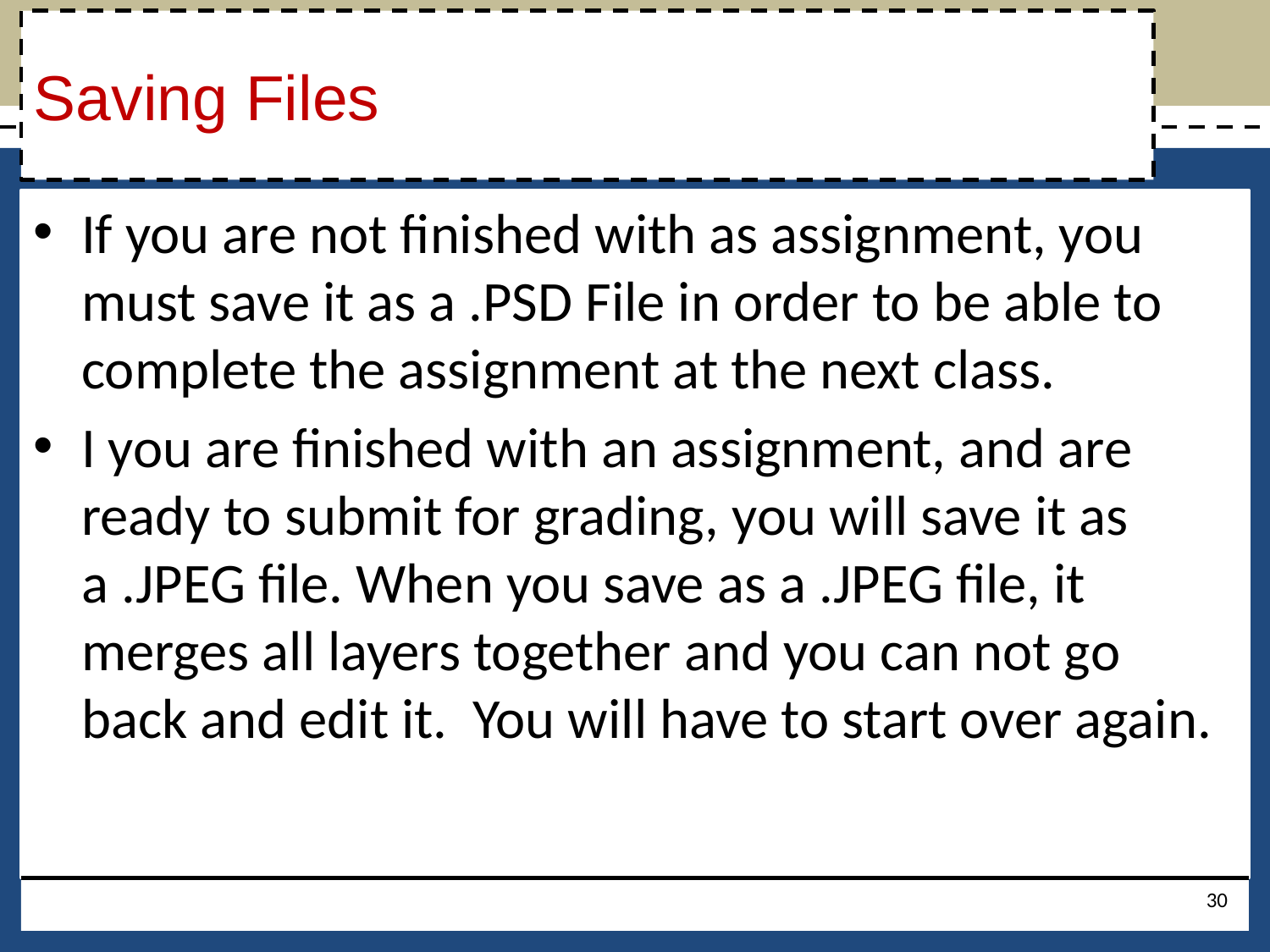

# Saving Files
If you are not finished with as assignment, you must save it as a .PSD File in order to be able to complete the assignment at the next class.
I you are finished with an assignment, and are ready to submit for grading, you will save it as a .JPEG file. When you save as a .JPEG file, it merges all layers together and you can not go back and edit it.  You will have to start over again.
30